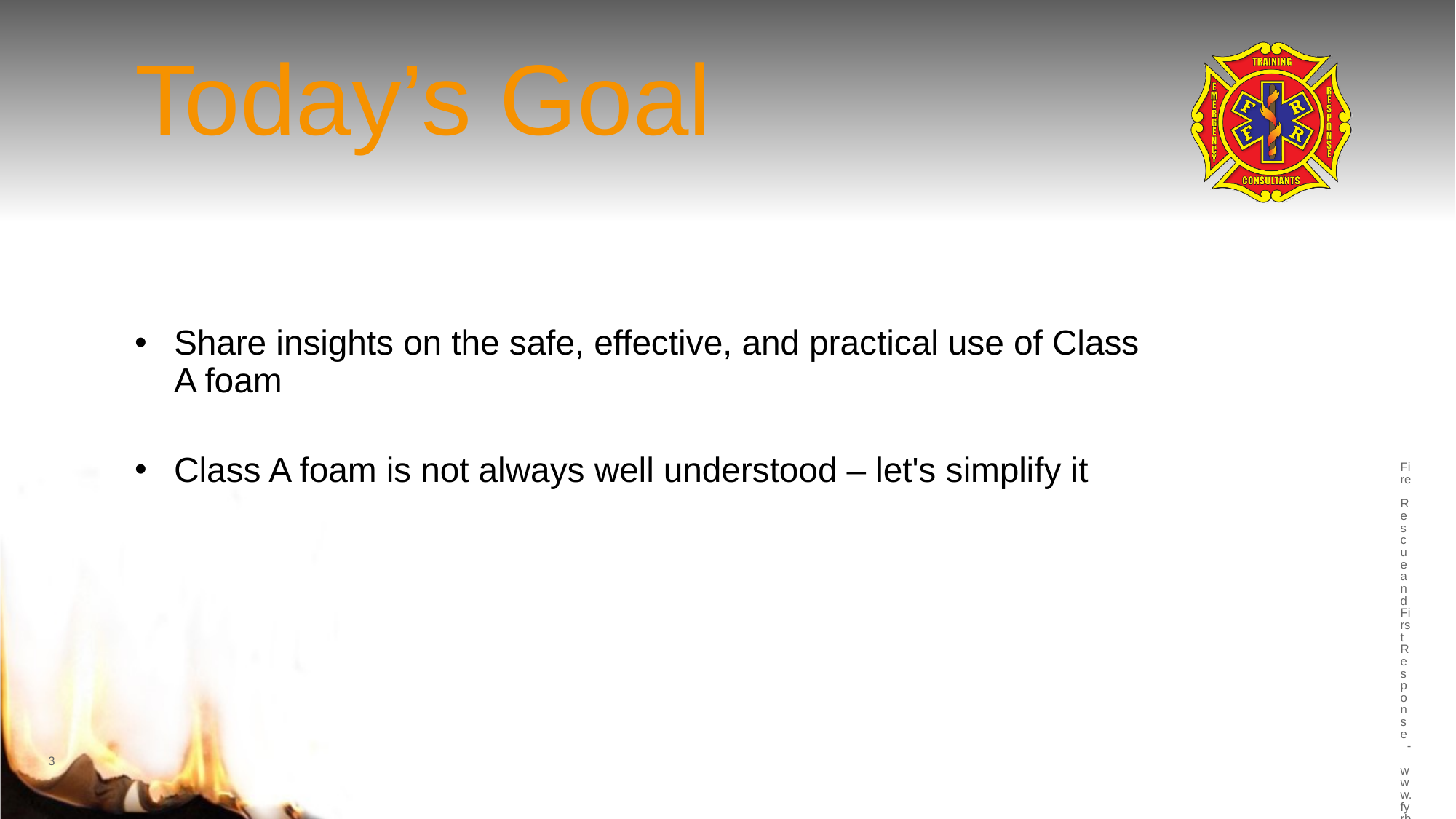

# Today’s Goal
Fire Rescue and First Response   -   www.fyrbos.co.nz   |   Kiwi Resource Protection   -   www.kiwiresourceprotection.com
Share insights on the safe, effective, and practical use of Class A foam

Class A foam is not always well understood – let's simplify it

3